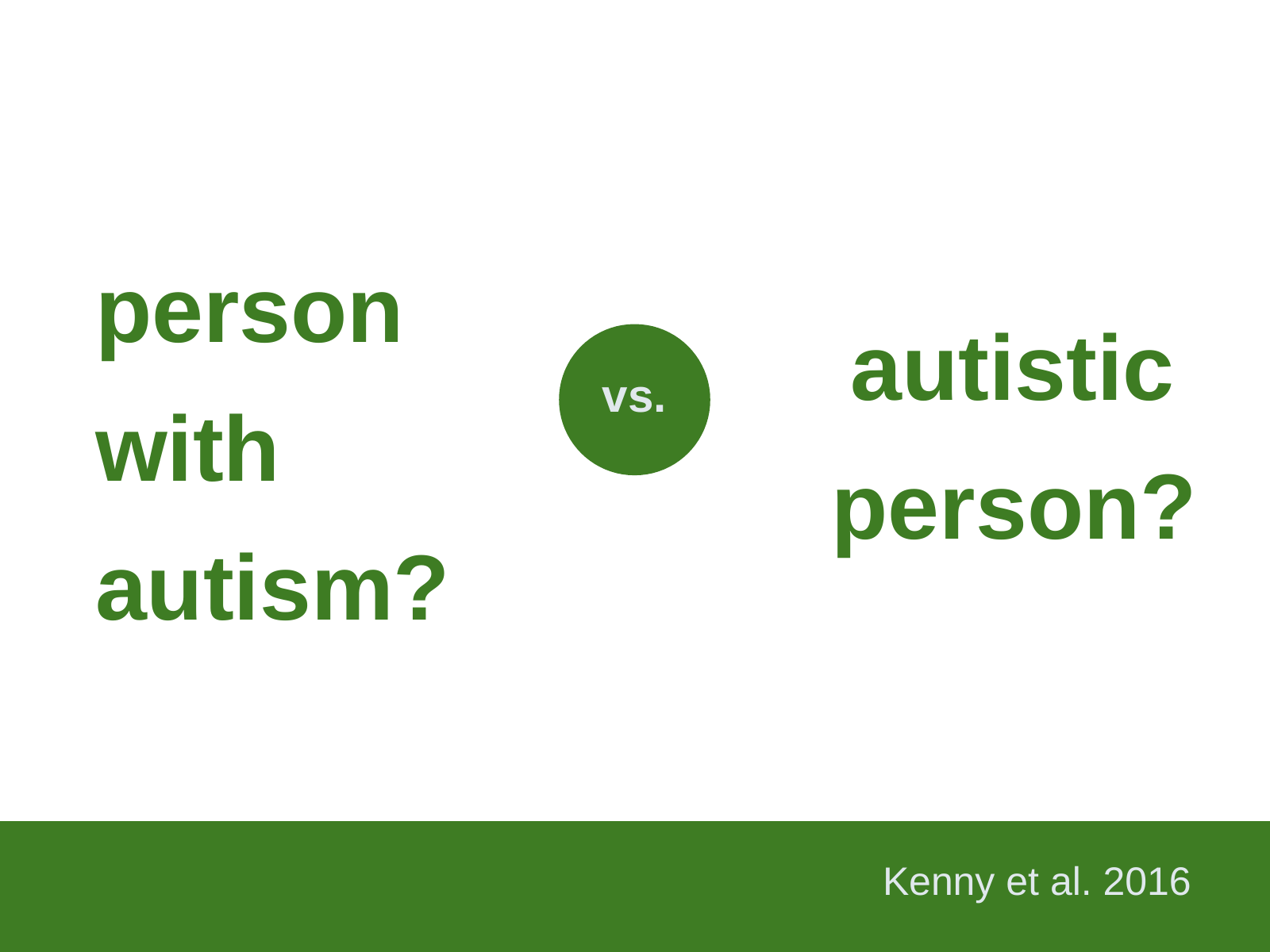

# person  with  autism?
autistic  person?

vs.

Kenny et al. 2016